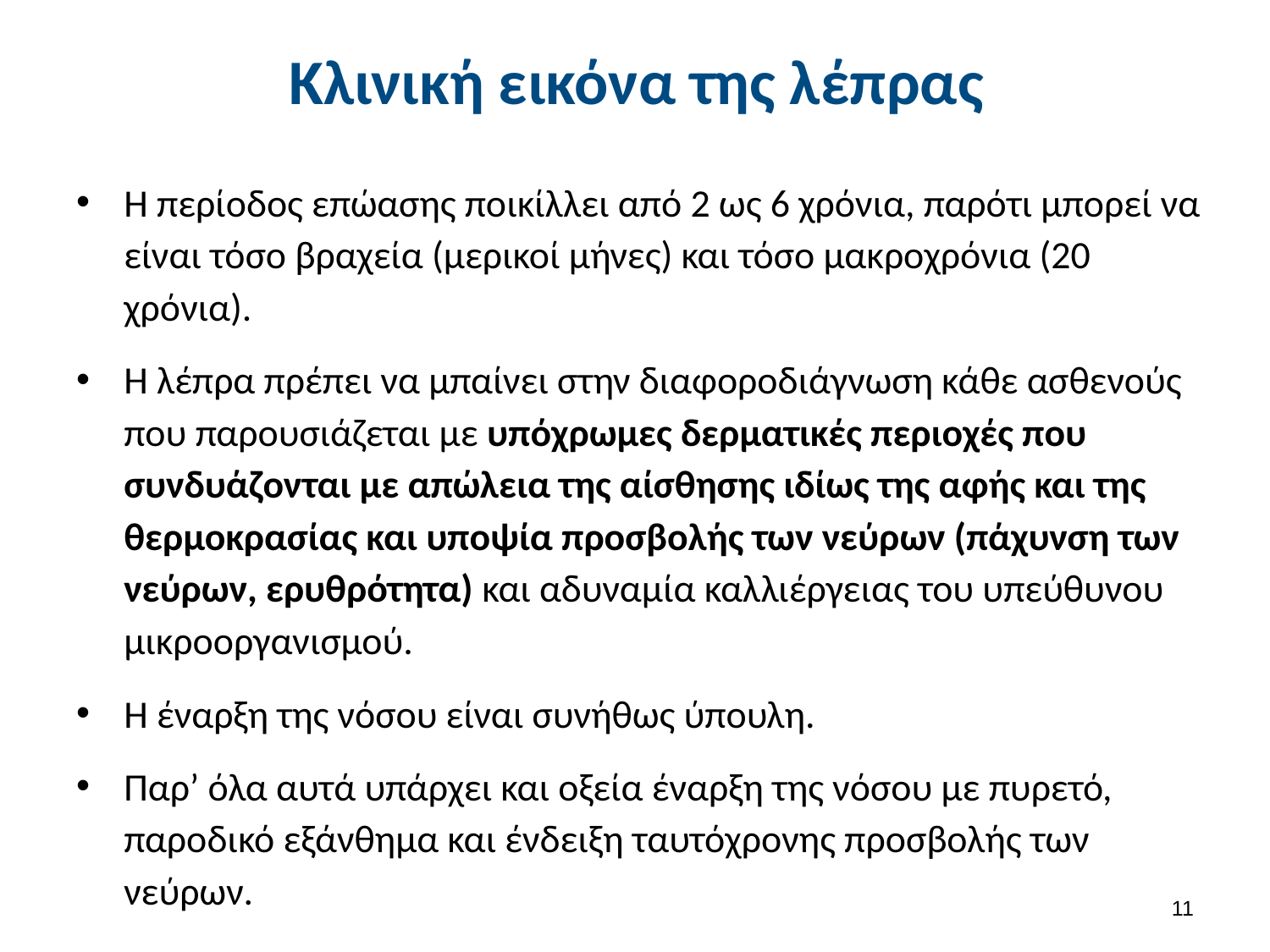

# Κλινική εικόνα της λέπρας
Η περίοδος επώασης ποικίλλει από 2 ως 6 χρόνια, παρότι μπορεί να είναι τόσο βραχεία (μερικοί μήνες) και τόσο μακροχρόνια (20 χρόνια).
Η λέπρα πρέπει να μπαίνει στην διαφοροδιάγνωση κάθε ασθενούς που παρουσιάζεται με υπόχρωμες δερματικές περιοχές που συνδυάζονται με απώλεια της αίσθησης ιδίως της αφής και της θερμοκρασίας και υποψία προσβολής των νεύρων (πάχυνση των νεύρων, ερυθρότητα) και αδυναμία καλλιέργειας του υπεύθυνου μικροοργανισμού.
Η έναρξη της νόσου είναι συνήθως ύπουλη.
Παρ’ όλα αυτά υπάρχει και οξεία έναρξη της νόσου με πυρετό, παροδικό εξάνθημα και ένδειξη ταυτόχρονης προσβολής των νεύρων.
11